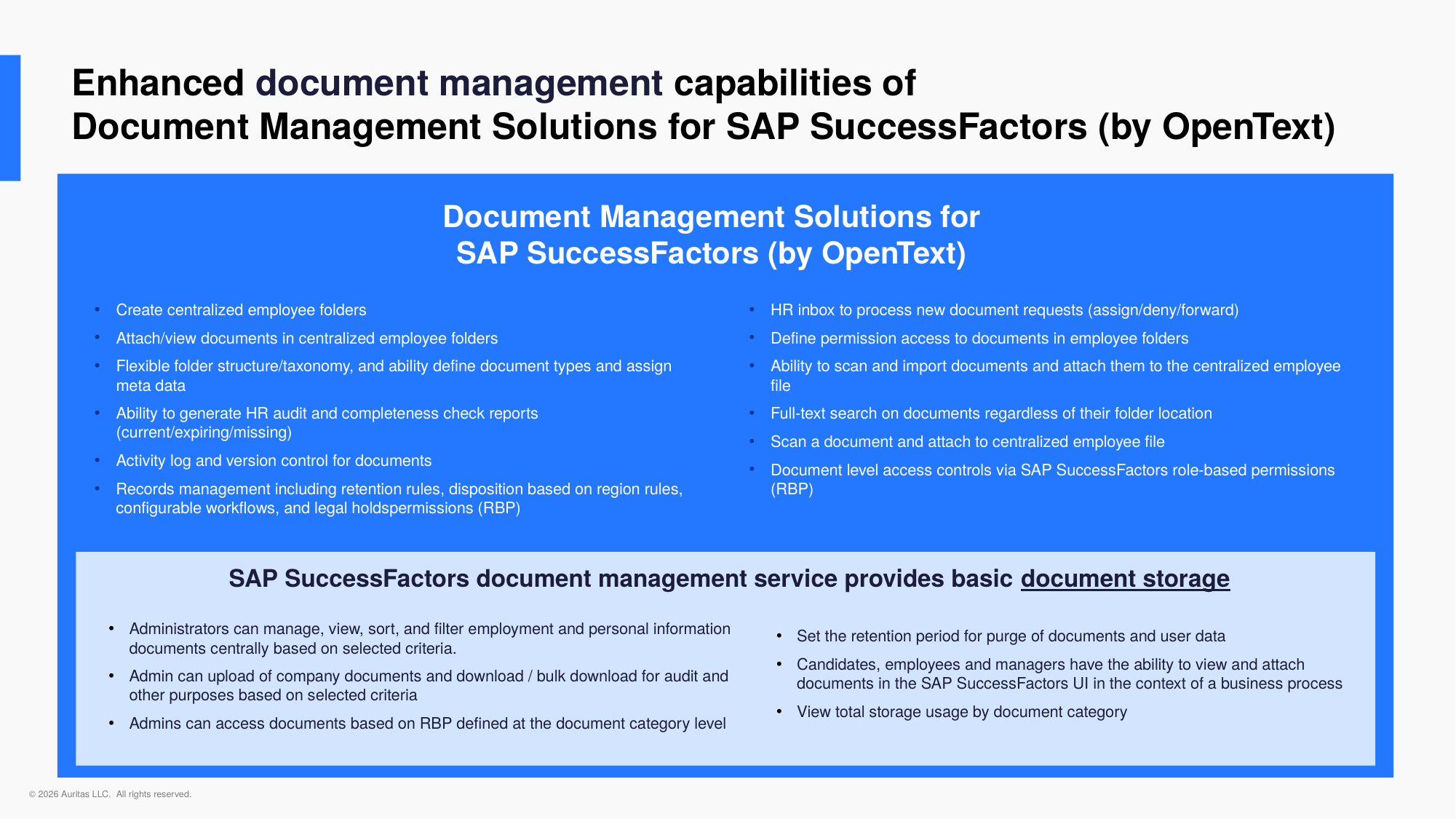

Enhanced document management capabilities of
Document Management Solutions for SAP SuccessFactors (by OpenText)

Document Management Solutions for SAP SuccessFactors (by OpenText)
Create centralized employee folders
Attach/view documents in centralized employee folders
Flexible folder structure/taxonomy, and ability define document types and assign meta data
Ability to generate HR audit and completeness check reports (current/expiring/missing)
Activity log and version control for documents
Records management including retention rules, disposition based on region rules, configurable workflows, and legal holdspermissions (RBP)
HR inbox to process new document requests (assign/deny/forward)
Define permission access to documents in employee folders
Ability to scan and import documents and attach them to the centralized employee file
Full-text search on documents regardless of their folder location
Scan a document and attach to centralized employee file
Document level access controls via SAP SuccessFactors role-based permissions (RBP)
SAP SuccessFactors document management service provides basic document storage

Administrators can manage, view, sort, and filter employment and personal information documents centrally based on selected criteria.
Admin can upload of company documents and download / bulk download for audit and other purposes based on selected criteria
Admins can access documents based on RBP defined at the document category level
Set the retention period for purge of documents and user data
Candidates, employees and managers have the ability to view and attach documents​ in the SAP SuccessFactors UI in the context of a business process
View total storage usage by document category